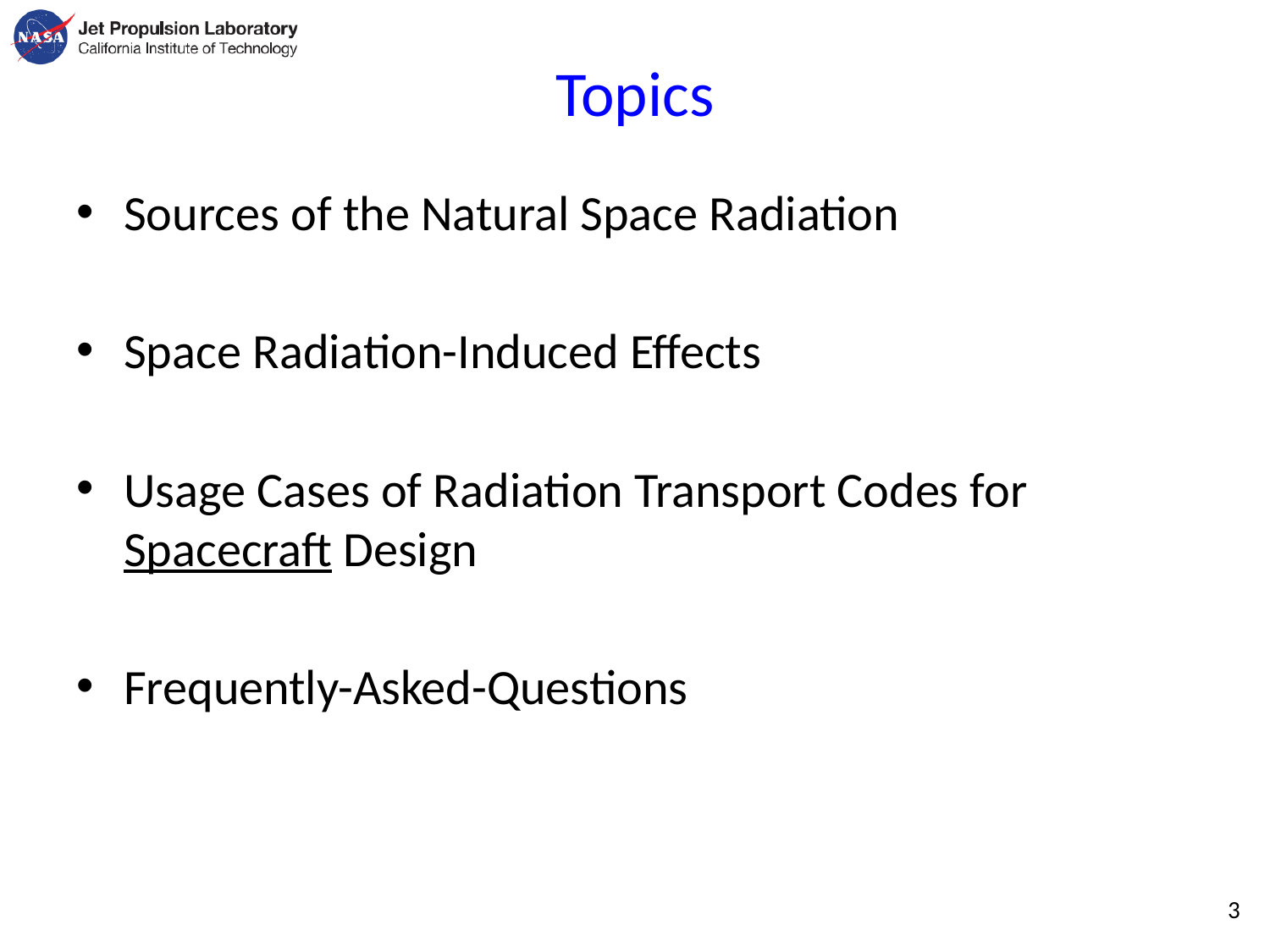

# Topics
Sources of the Natural Space Radiation

Space Radiation-Induced Effects

Usage Cases of Radiation Transport Codes for Spacecraft Design

Frequently-Asked-Questions